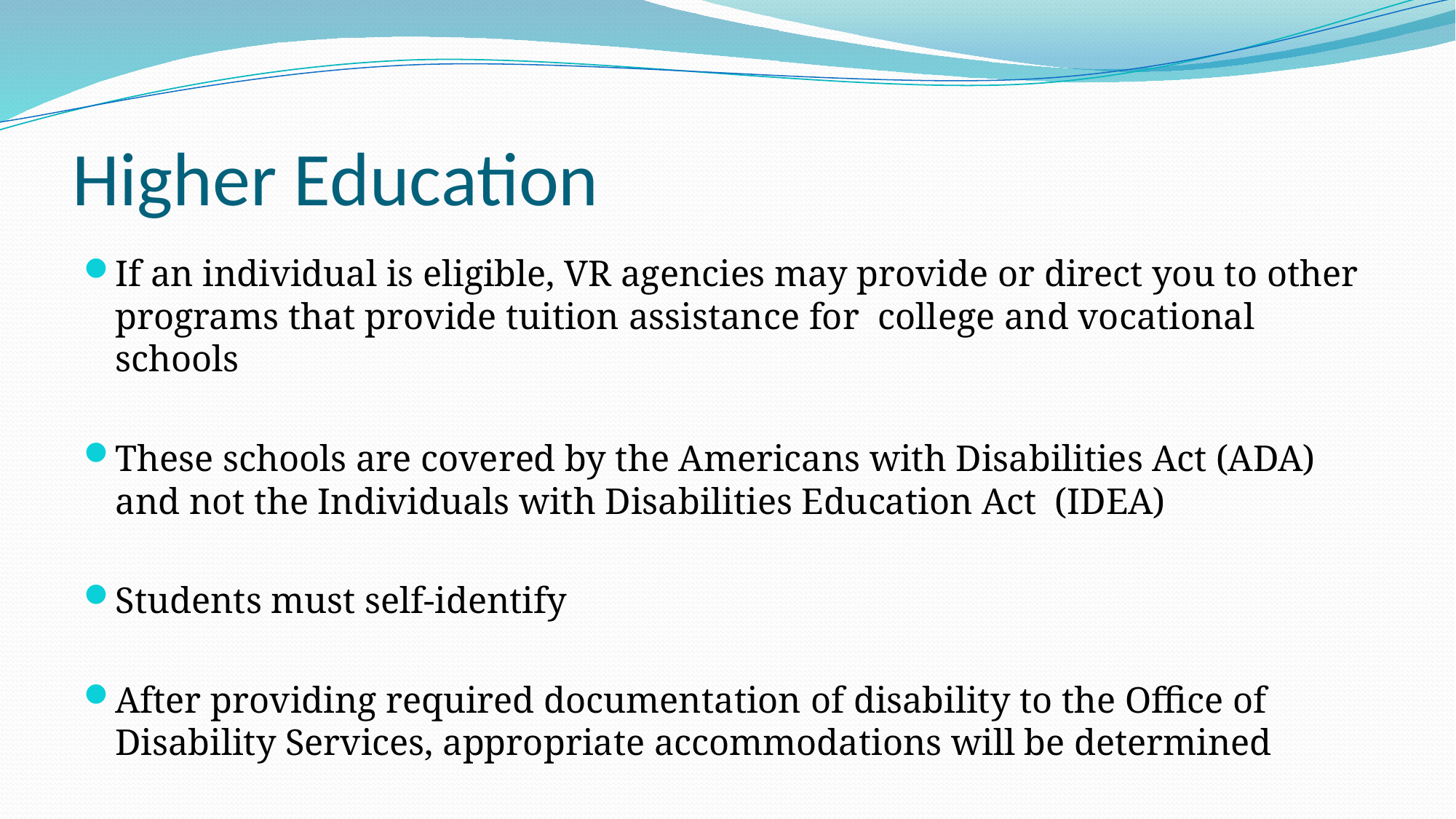

# Higher Education
If an individual is eligible, VR agencies may provide or direct you to other programs that provide tuition assistance for  college and vocational schools

These schools are covered by the Americans with Disabilities Act (ADA) and not the Individuals with Disabilities Education Act  (IDEA)

Students must self-identify

After providing required documentation of disability to the Office of Disability Services, appropriate accommodations will be determined